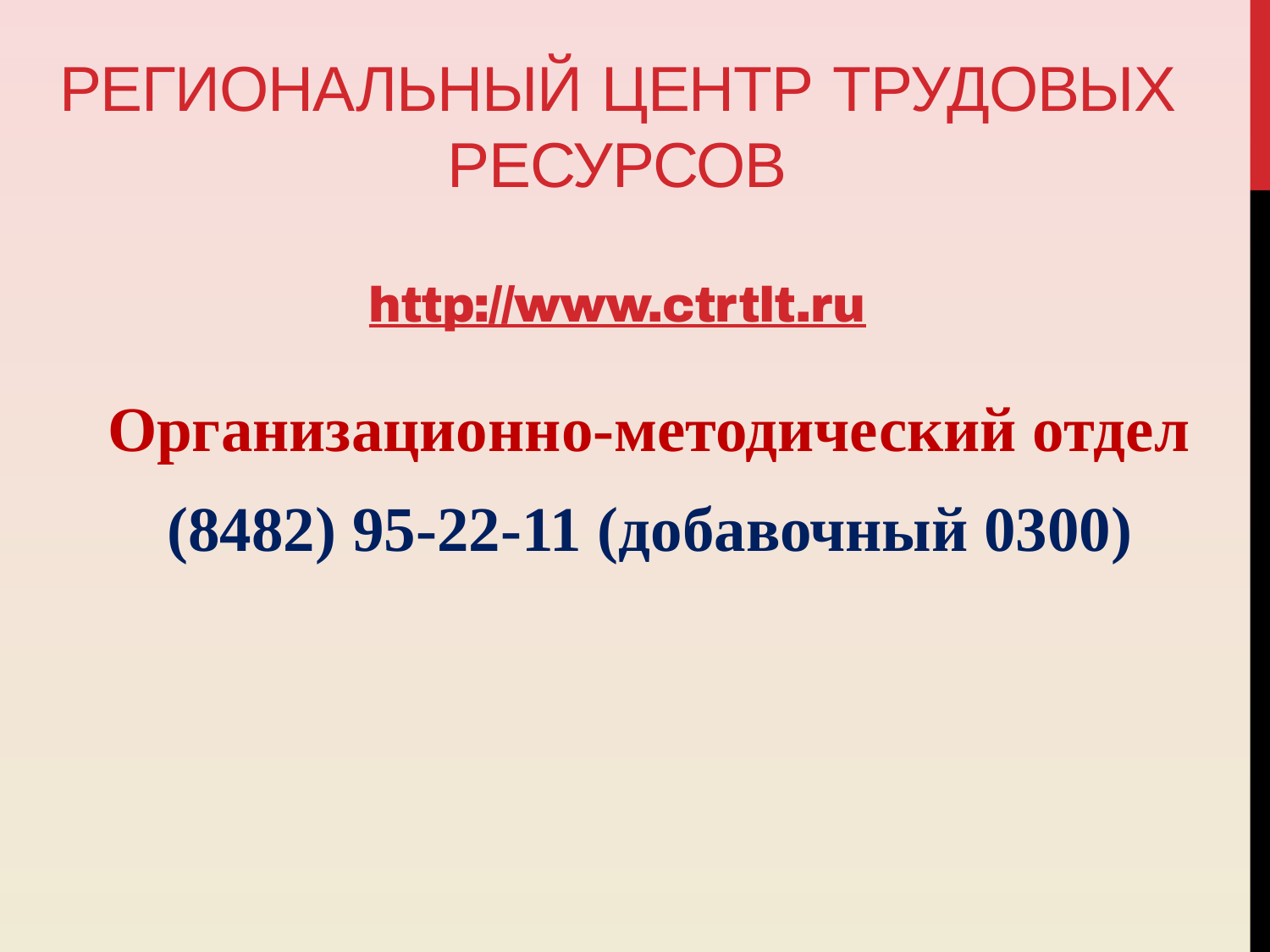

# Региональный центр трудовых ресурсов
http://www.ctrtlt.ru
Организационно-методический отдел
(8482) 95-22-11 (добавочный 0300)